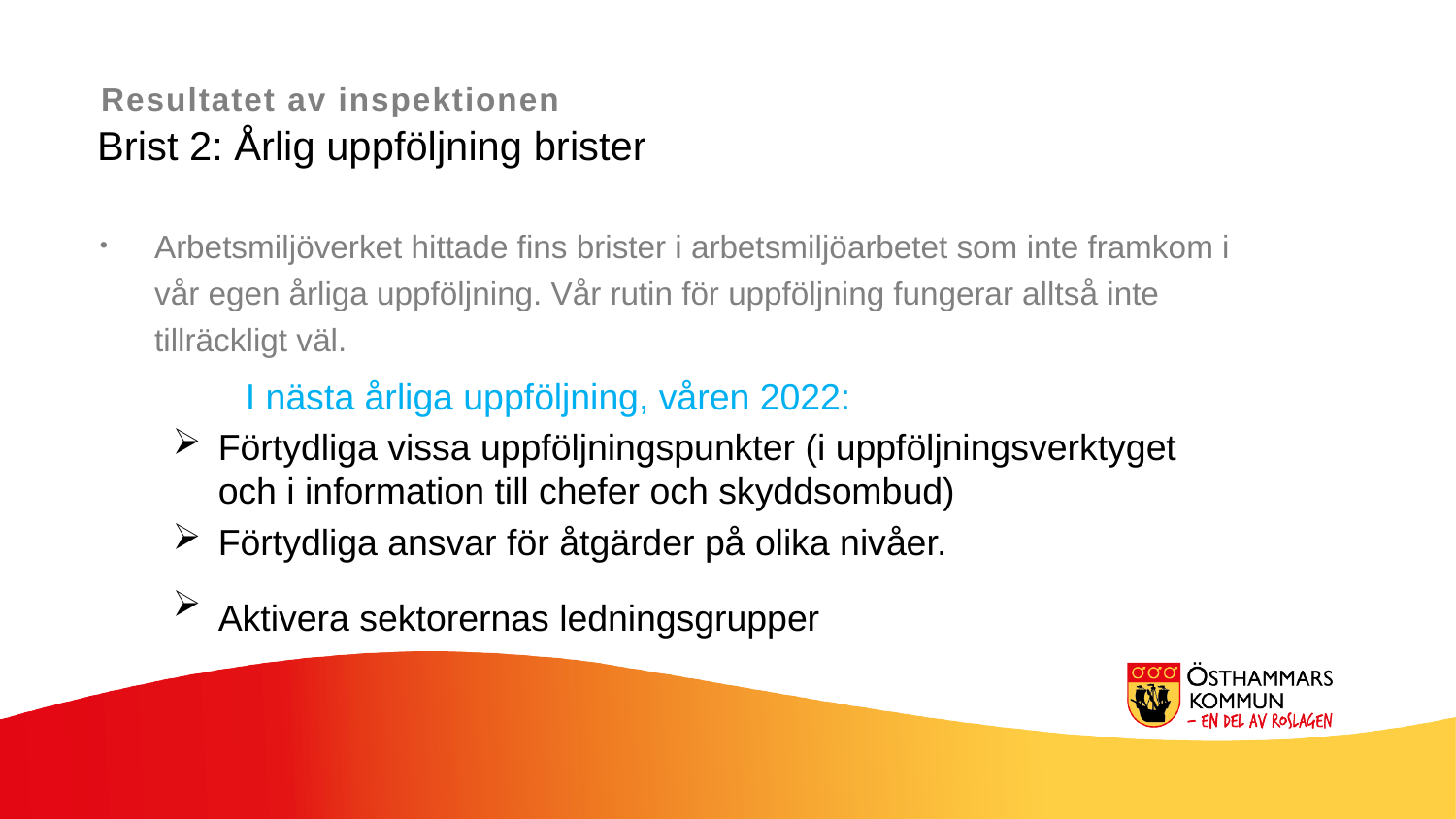

Resultatet av inspektionen
Brist 2: Årlig uppföljning brister
Arbetsmiljöverket hittade fins brister i arbetsmiljöarbetet som inte framkom i vår egen årliga uppföljning. Vår rutin för uppföljning fungerar alltså inte tillräckligt väl.
	I nästa årliga uppföljning, våren 2022:
Förtydliga vissa uppföljningspunkter (i uppföljningsverktyget och i information till chefer och skyddsombud)
Förtydliga ansvar för åtgärder på olika nivåer.
Aktivera sektorernas ledningsgrupper